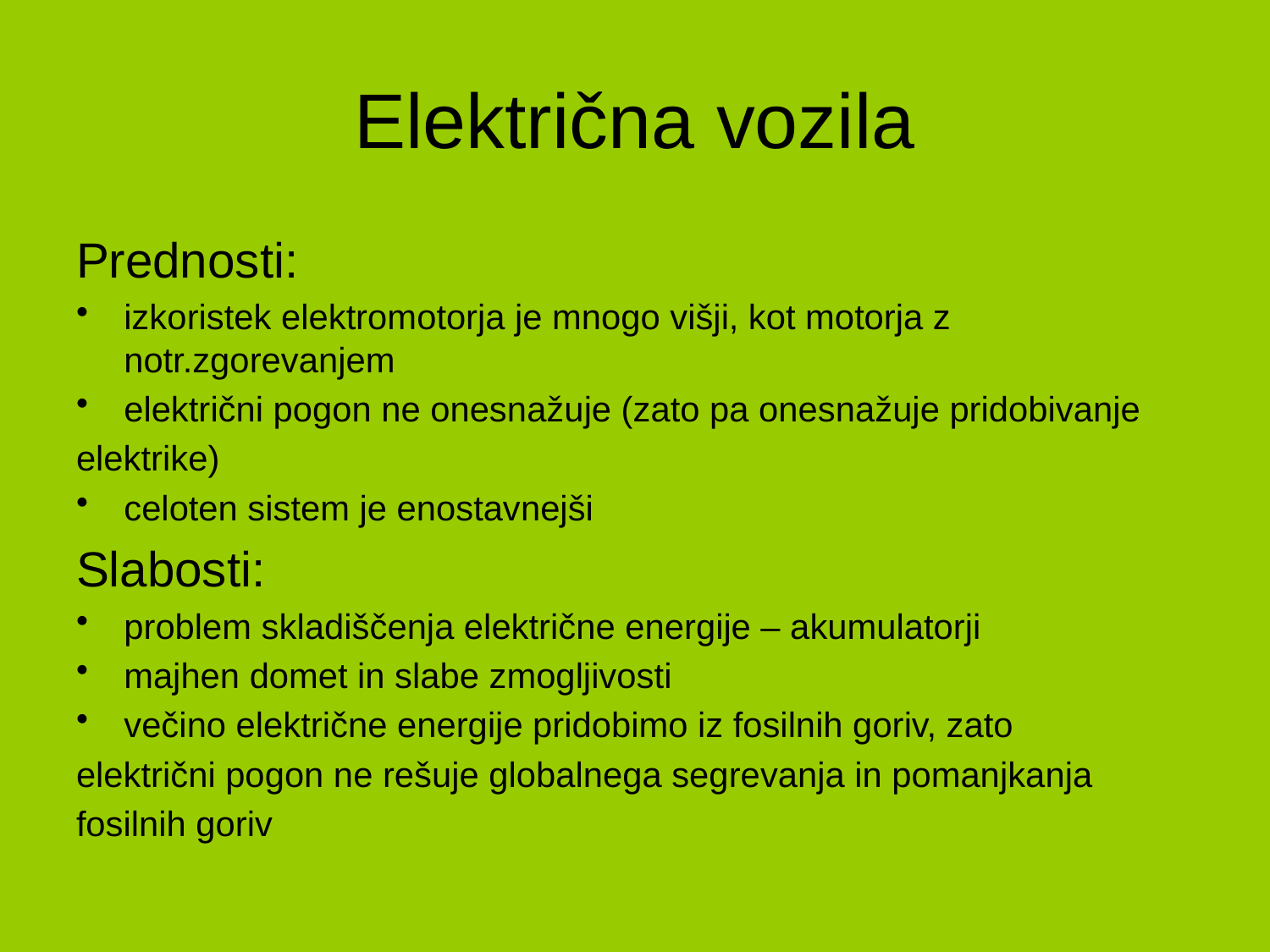

# Električna vozila
Prednosti:
izkoristek elektromotorja je mnogo višji, kot motorja z notr.zgorevanjem
električni pogon ne onesnažuje (zato pa onesnažuje pridobivanje
elektrike)
celoten sistem je enostavnejši
Slabosti:
problem skladiščenja električne energije – akumulatorji
majhen domet in slabe zmogljivosti
večino električne energije pridobimo iz fosilnih goriv, zato
električni pogon ne rešuje globalnega segrevanja in pomanjkanja
fosilnih goriv